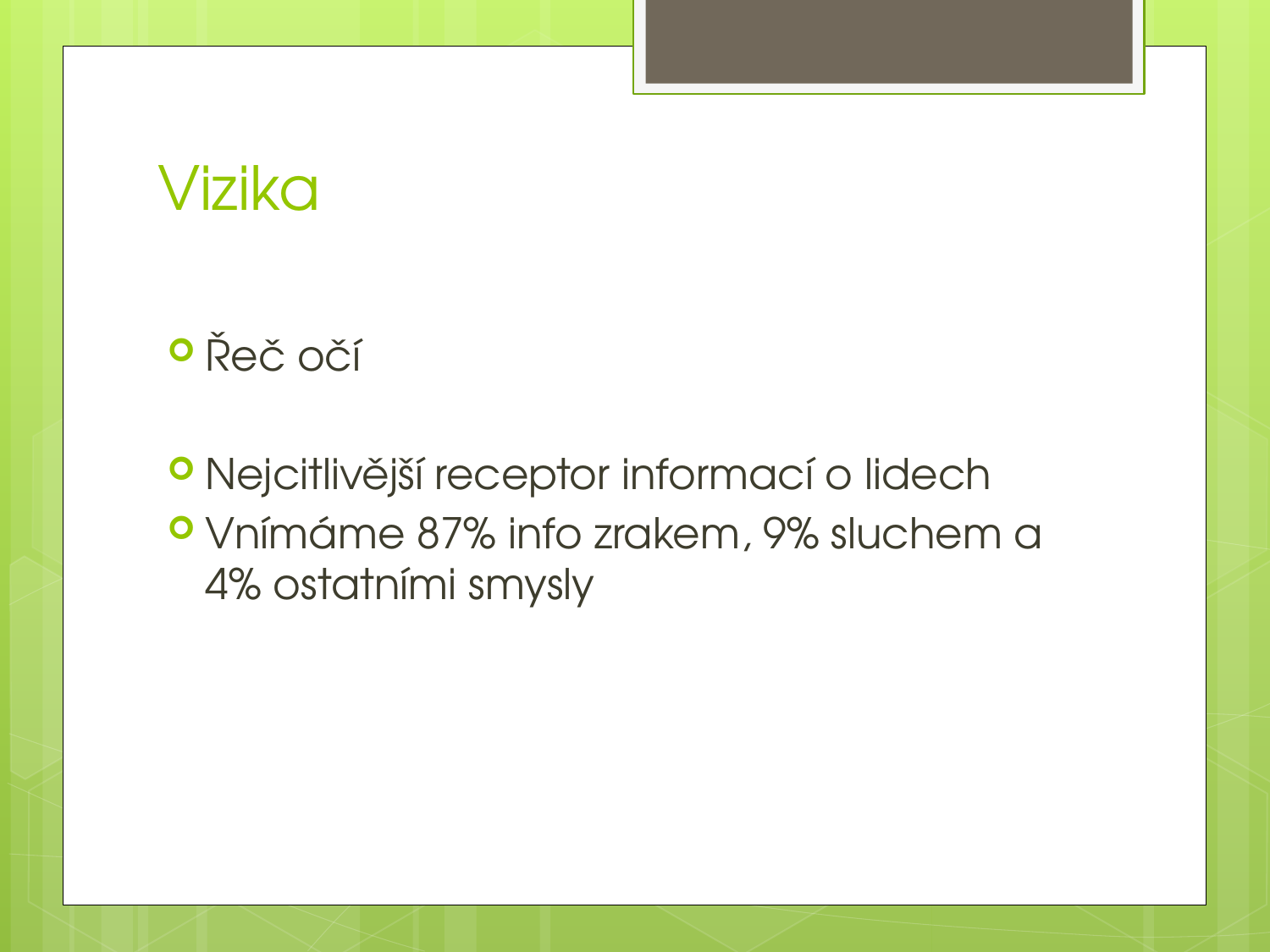

# Vizika
Řeč očí

Nejcitlivější receptor informací o lidech
Vnímáme 87% info zrakem, 9% sluchem a 4% ostatními smysly